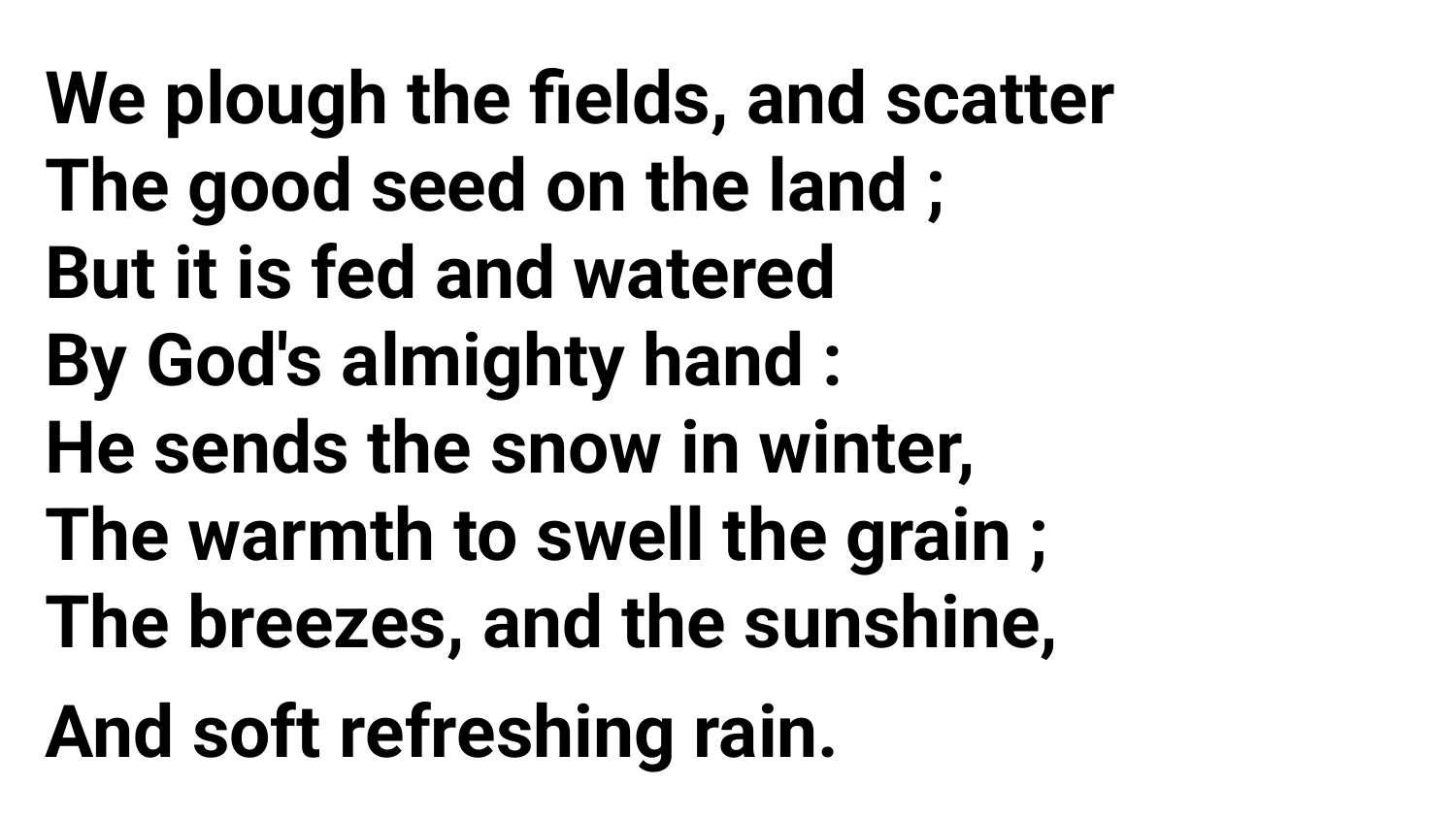

We plough the fields, and scatter
The good seed on the land ;
But it is fed and watered
By God's almighty hand :
He sends the snow in winter,
The warmth to swell the grain ;
The breezes, and the sunshine,
And soft refreshing rain.